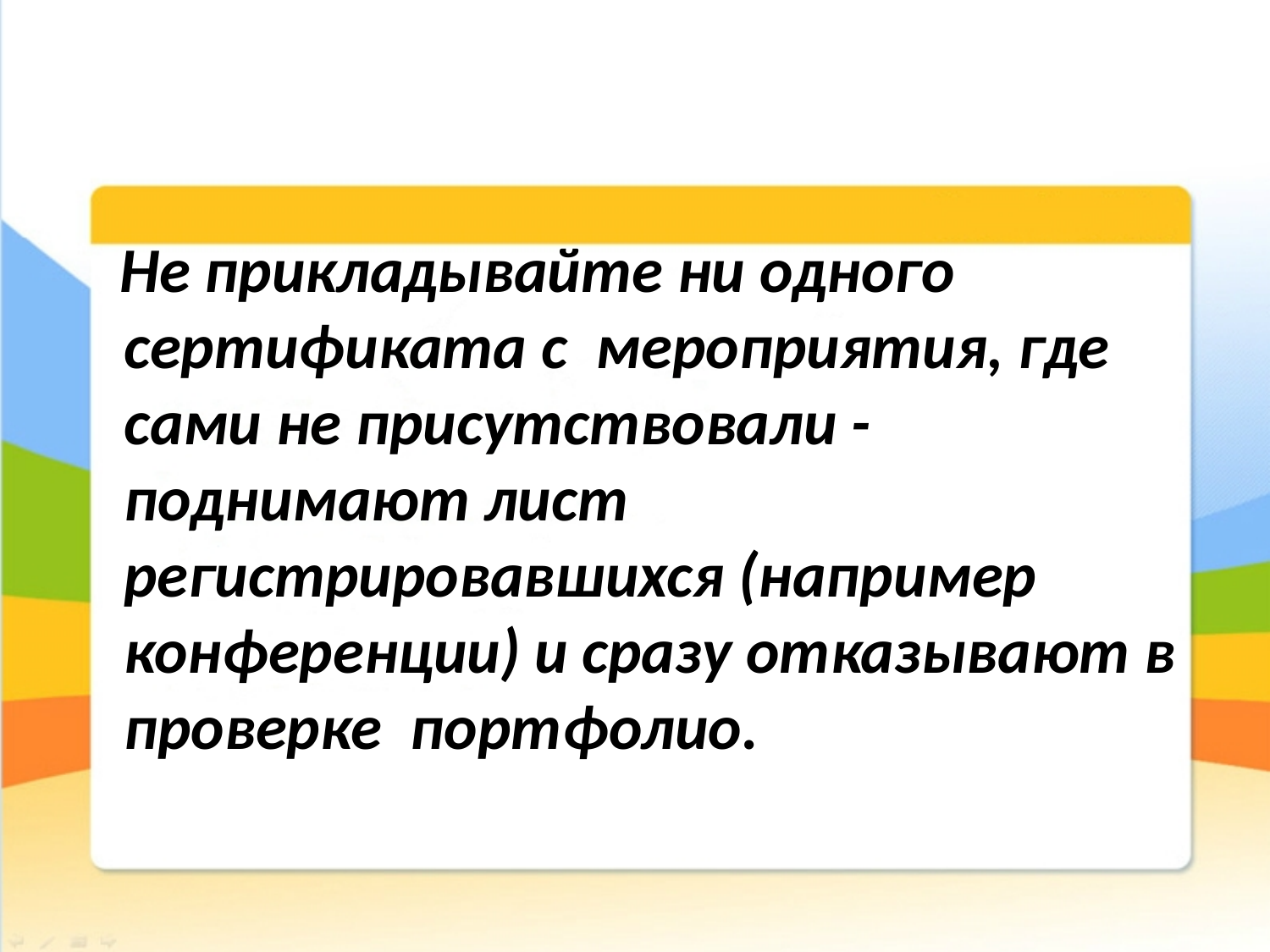

Не прикладывайте ни одного сертификата с  мероприятия, где сами не присутствовали - поднимают лист регистрировавшихся (например конференции) и сразу отказывают в проверке  портфолио.